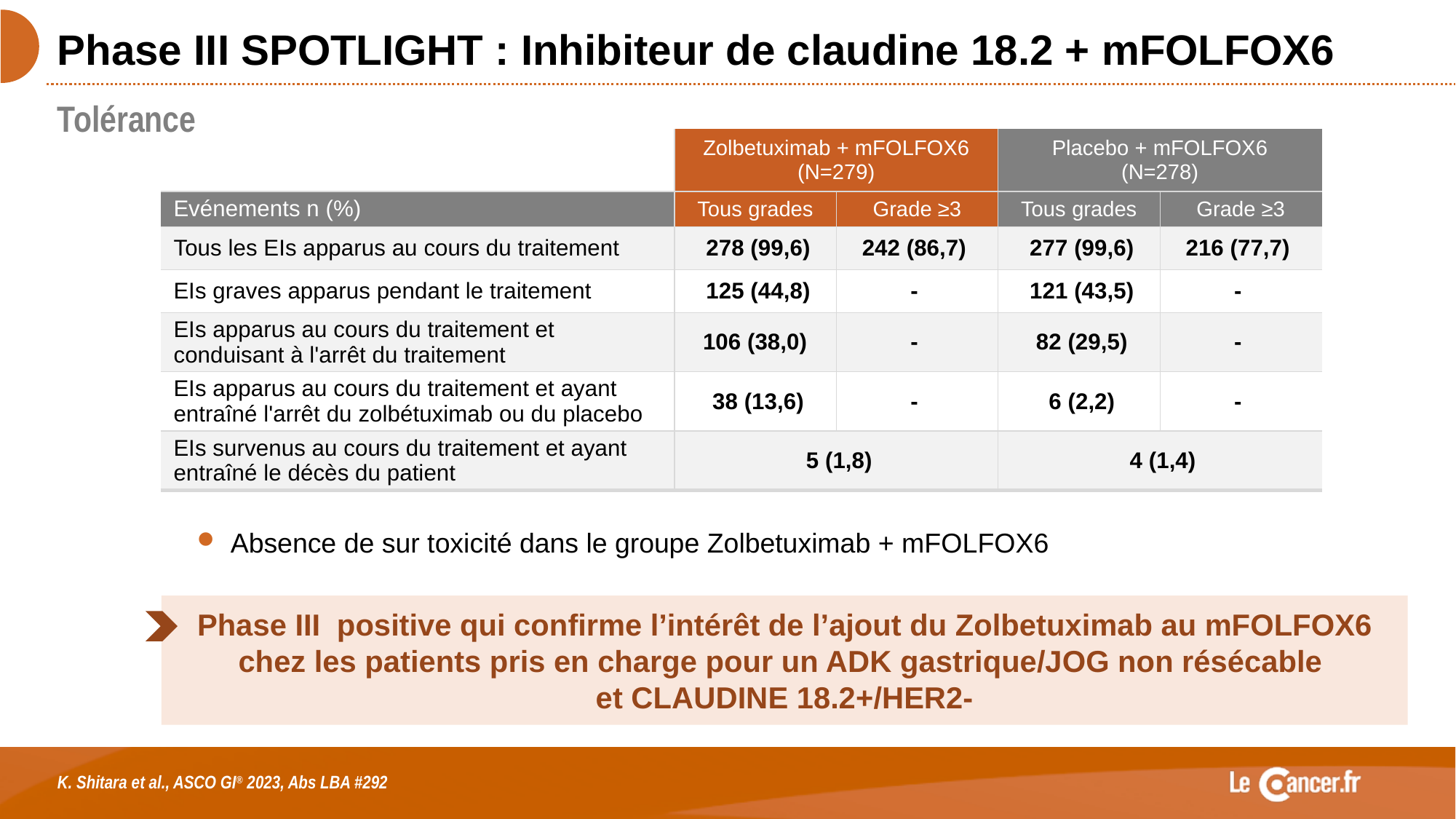

# Phase III SPOTLIGHT : Inhibiteur de claudine 18.2 + mFOLFOX6
Tolérance
|  | Zolbetuximab + mFOLFOX6 (N=279) |  | Placebo + mFOLFOX6 (N=278) |  |
| --- | --- | --- | --- | --- |
| Evénements n (%) | Tous grades | Grade ≥3 | Tous grades | Grade ≥3 |
| Tous les EIs apparus au cours du traitement | 278 (99,6) | 242 (86,7) | 277 (99,6) | 216 (77,7) |
| EIs graves apparus pendant le traitement | 125 (44,8) | - | 121 (43,5) | - |
| EIs apparus au cours du traitement et conduisant à l'arrêt du traitement | 106 (38,0) | - | 82 (29,5) | - |
| EIs apparus au cours du traitement et ayant entraîné l'arrêt du zolbétuximab ou du placebo | 38 (13,6) | - | 6 (2,2) | - |
| EIs survenus au cours du traitement et ayant entraîné le décès du patient | 5 (1,8) |  | 4 (1,4) |  |
Absence de sur toxicité dans le groupe Zolbetuximab + mFOLFOX6
Phase III  positive qui confirme l’intérêt de l’ajout du Zolbetuximab au mFOLFOX6 chez les patients pris en charge pour un ADK gastrique/JOG non résécable
et CLAUDINE 18.2+/HER2-

K. Shitara et al., ASCO GI® 2023, Abs LBA #292